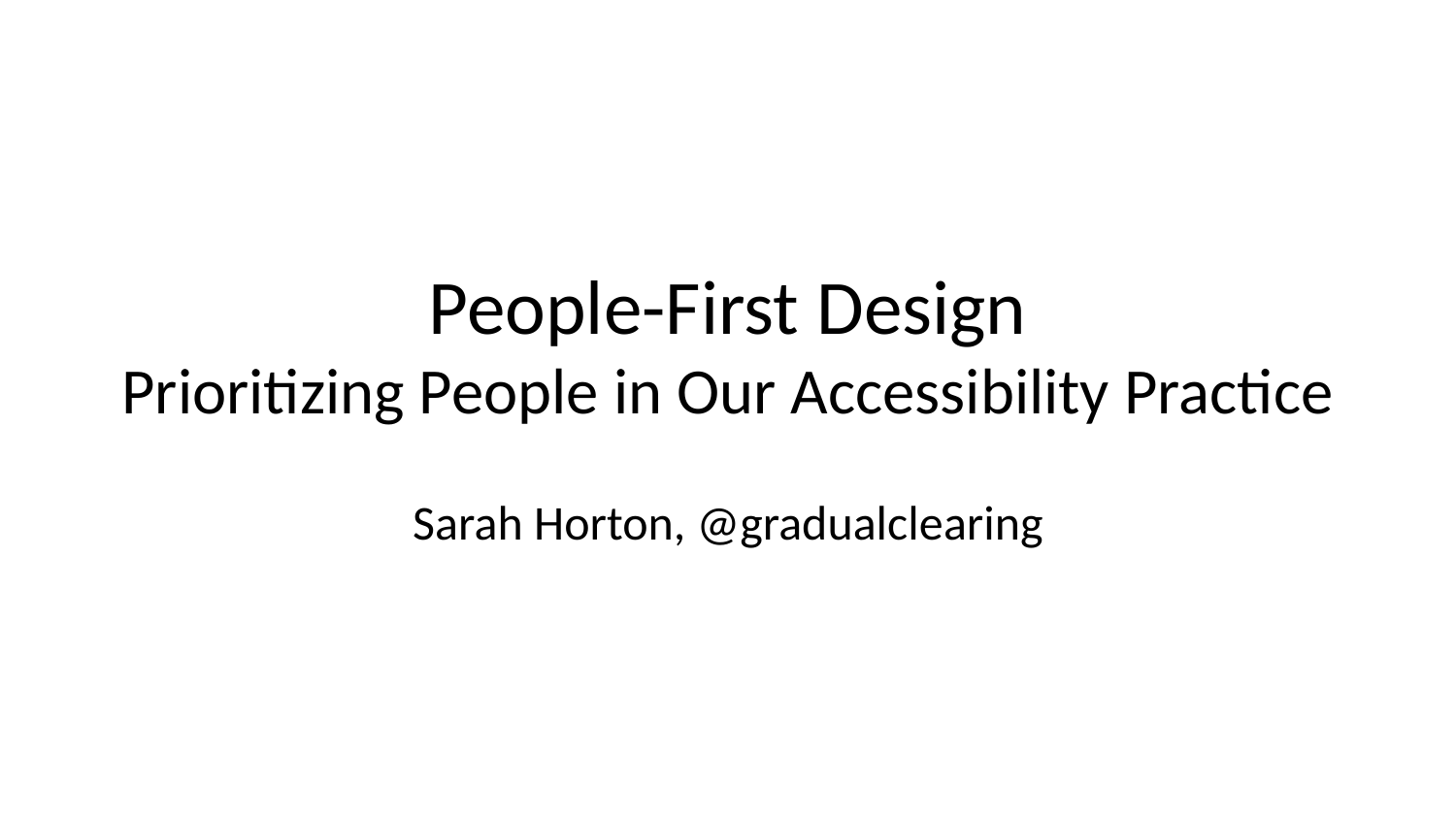

# People-First Design Prioritizing People in Our Accessibility Practice
Sarah Horton, @gradualclearing